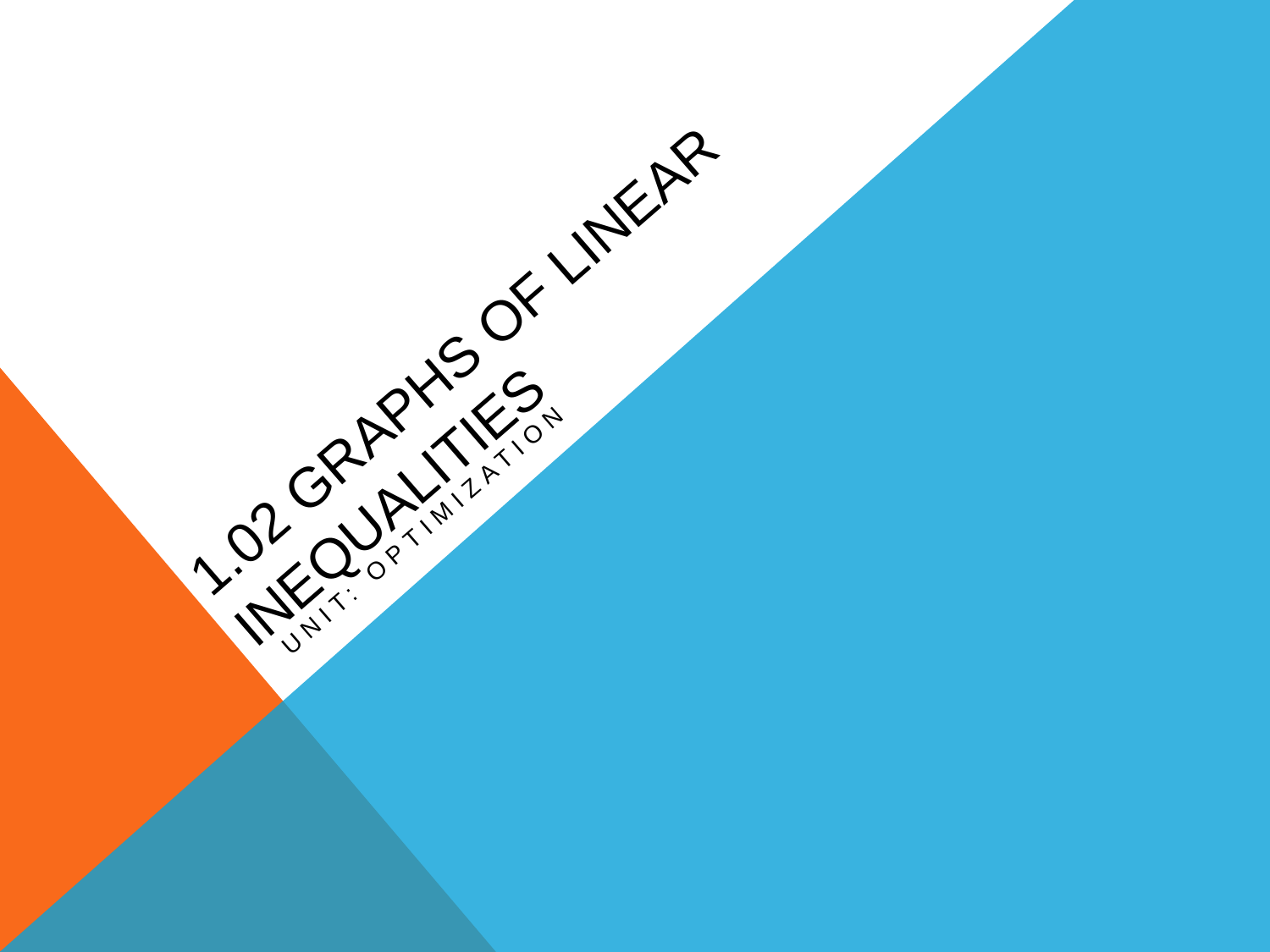

# 1.02 Graphs of Linear Inequalities
Unit: Optimization